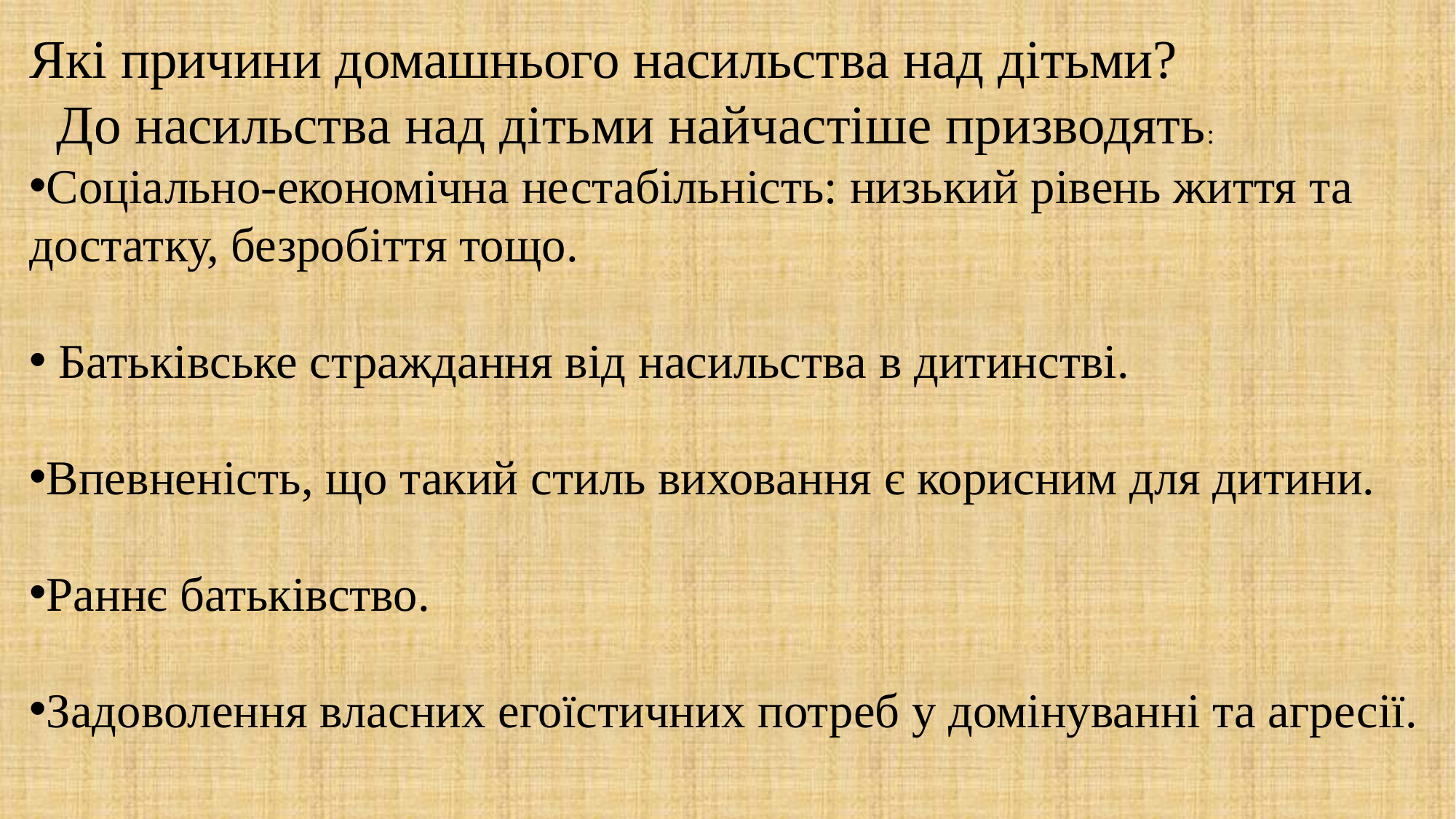

Які причини домашнього насильства над дітьми?
  До насильства над дітьми найчастіше призводять:
Соціально-економічна нестабільність: низький рівень життя та достатку, безробіття тощо.

 Батьківське страждання від насильства в дитинстві.

Впевненість, що такий стиль виховання є корисним для дитини.

Раннє батьківство.

Задоволення власних егоїстичних потреб у домінуванні та агресії.